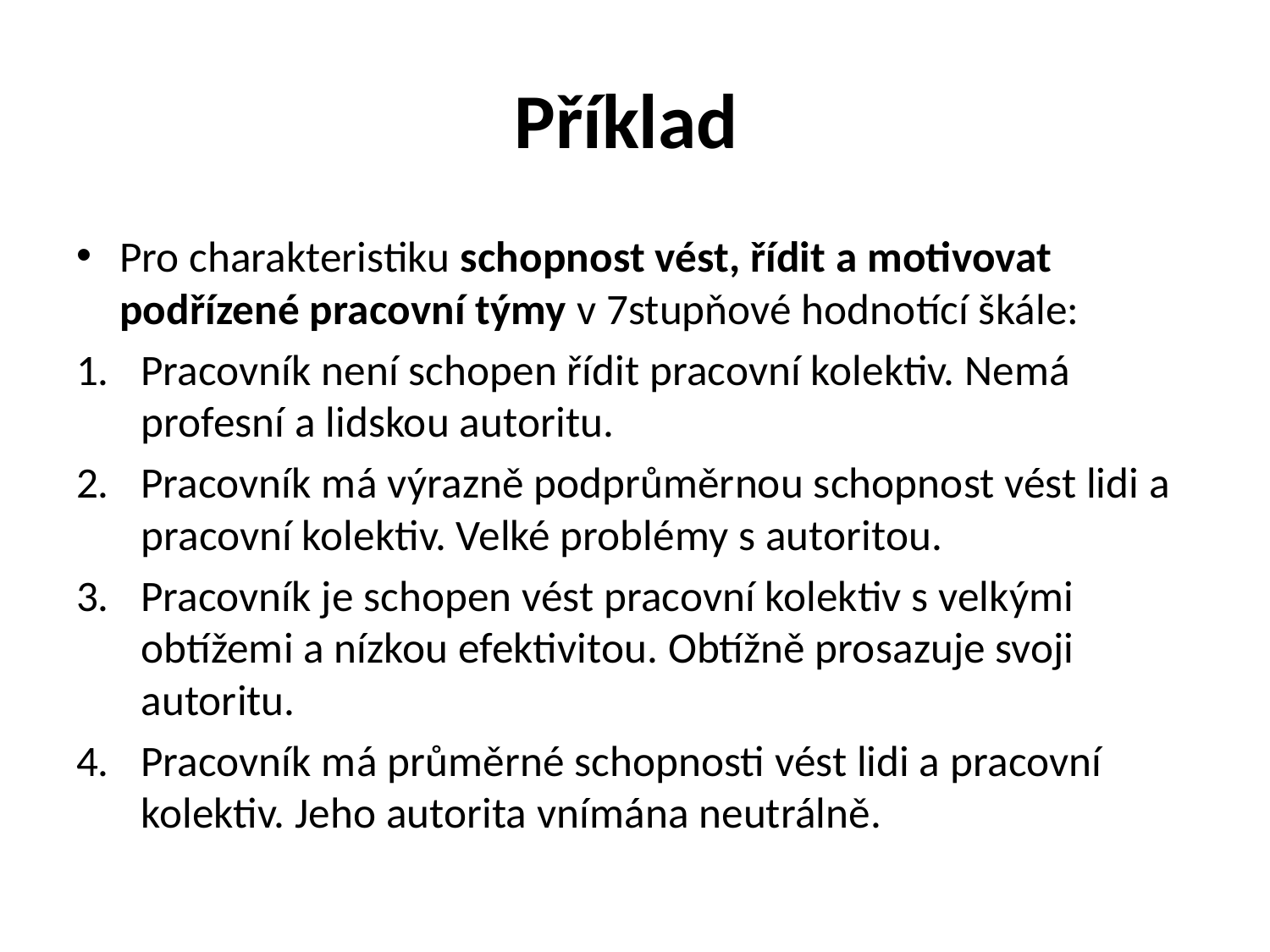

# Příklad
Pro charakteristiku schopnost vést, řídit a motivovat podřízené pracovní týmy v 7stupňové hodnotící škále:
Pracovník není schopen řídit pracovní kolektiv. Nemá profesní a lidskou autoritu.
Pracovník má výrazně podprůměrnou schopnost vést lidi a pracovní kolektiv. Velké problémy s autoritou.
Pracovník je schopen vést pracovní kolektiv s velkými obtížemi a nízkou efektivitou. Obtížně prosazuje svoji autoritu.
Pracovník má průměrné schopnosti vést lidi a pracovní kolektiv. Jeho autorita vnímána neutrálně.